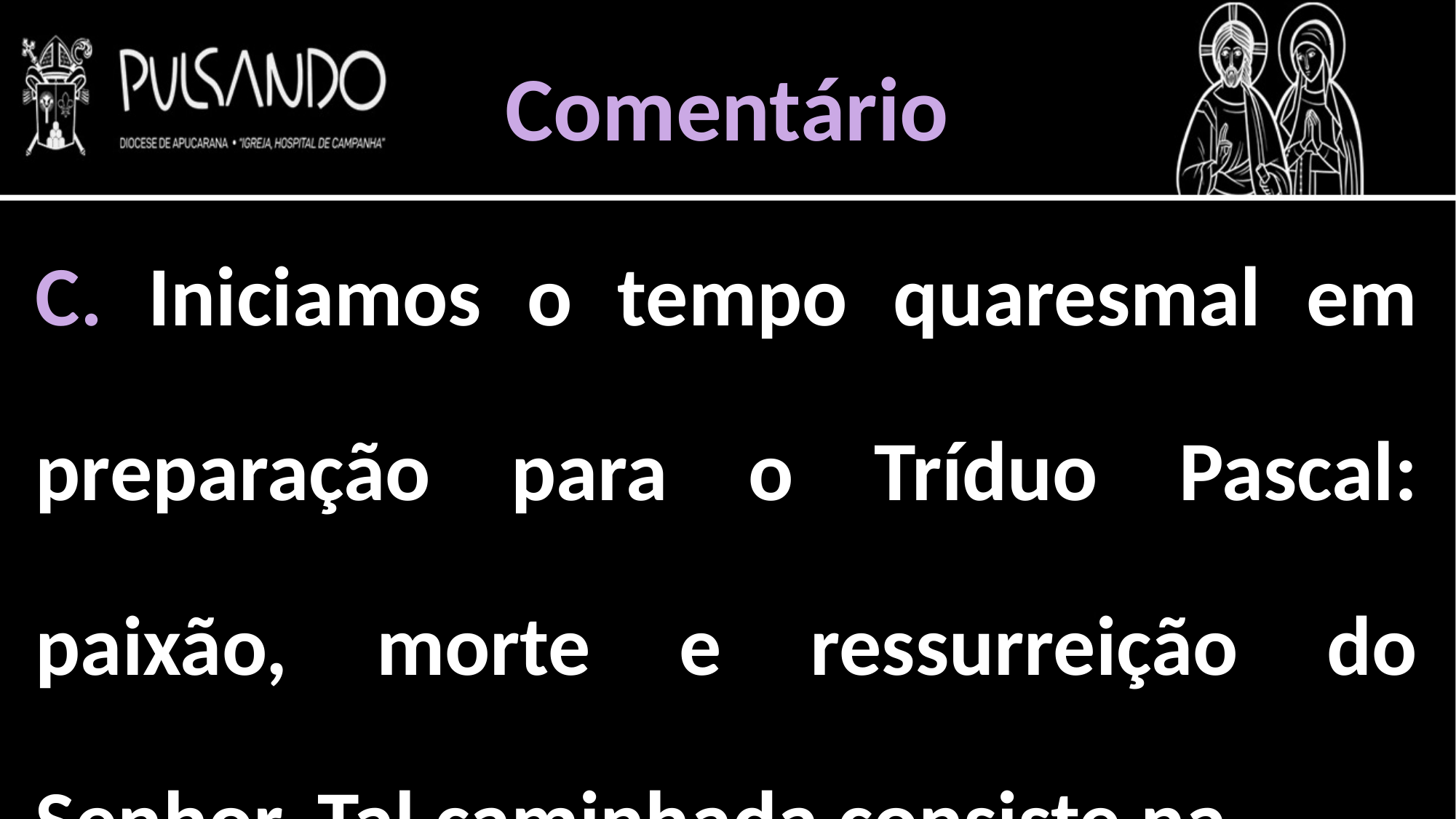

Comentário
C. Iniciamos o tempo quaresmal em preparação para o Tríduo Pascal: paixão, morte e ressurreição do Senhor. Tal caminhada consiste na